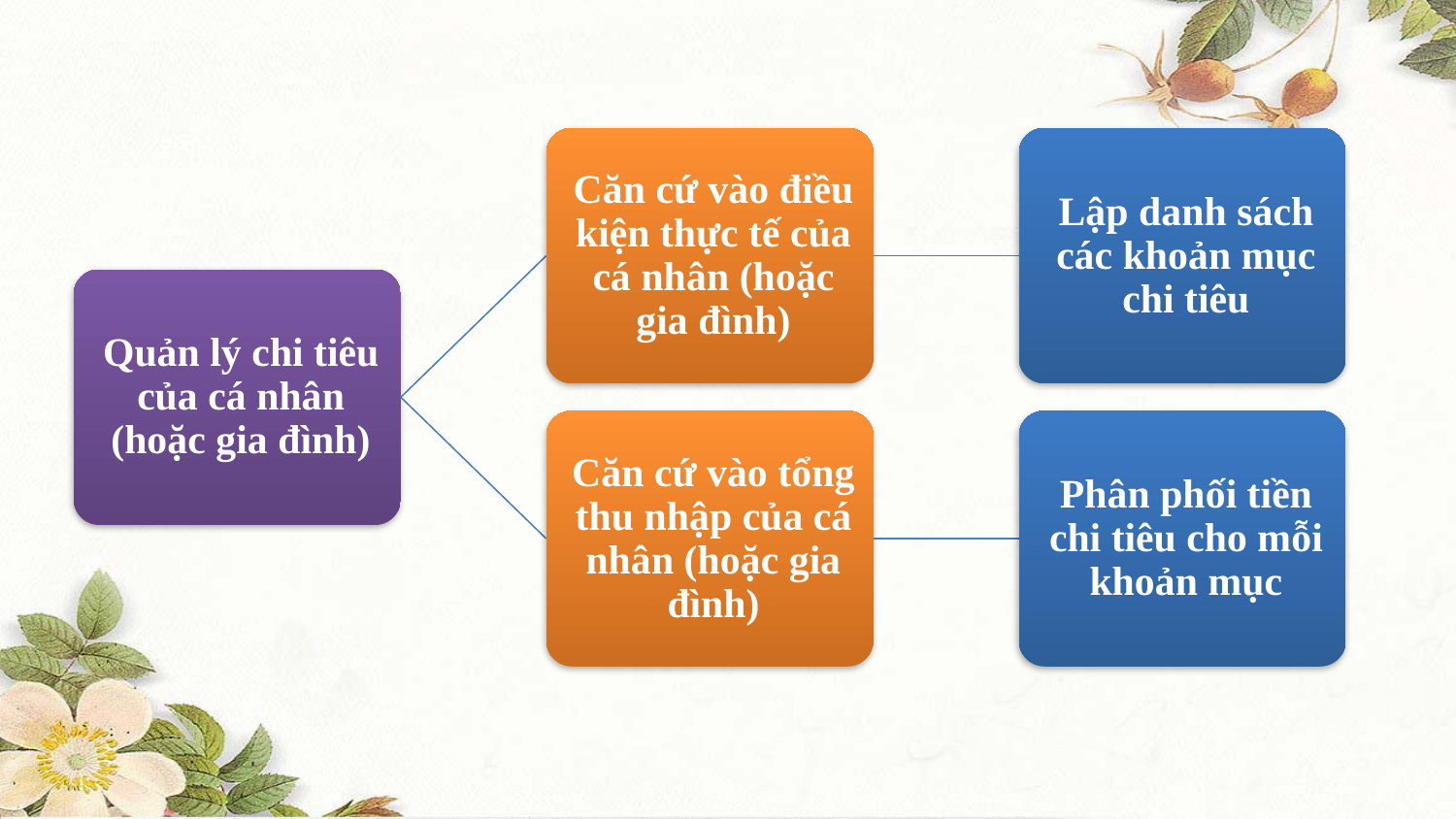

Quản lý chi tiêu của cá nhân (hoặc gia đình)

Căn cứ vào điều kiện thực tế của cá nhân (hoặc gia đình)

Lập danh sách các khoản mục chi tiêu

Căn cứ vào tổng thu nhập của cá nhân (hoặc gia đình)

Phân phối tiền chi tiêu cho mỗi khoản mục